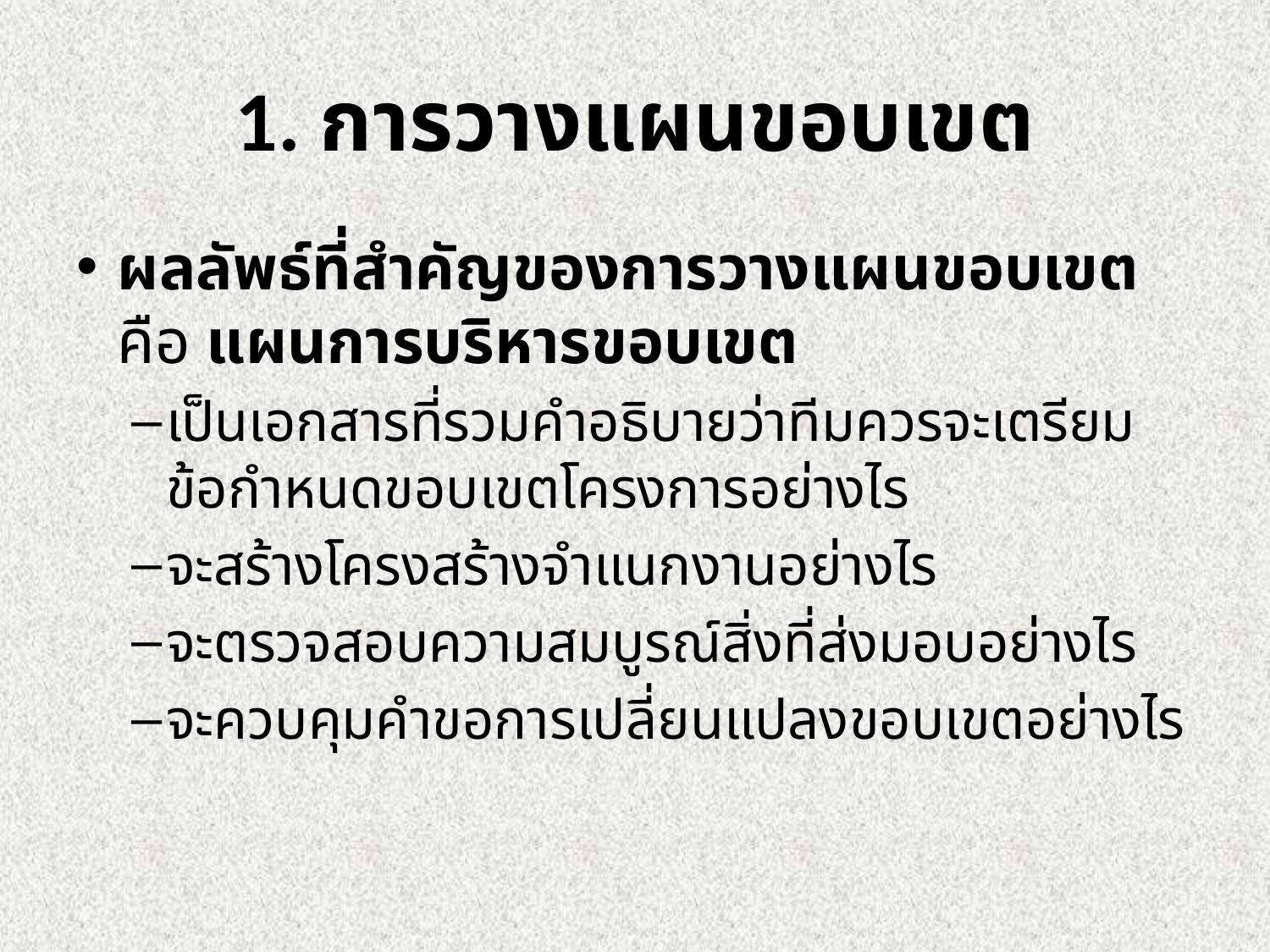

# 1. การวางแผนขอบเขต
ผลลัพธ์ที่สำคัญของการวางแผนขอบเขตคือ แผนการบริหารขอบเขต
เป็นเอกสารที่รวมคำอธิบายว่าทีมควรจะเตรียมข้อกำหนดขอบเขตโครงการอย่างไร
จะสร้างโครงสร้างจำแนกงานอย่างไร
จะตรวจสอบความสมบูรณ์สิ่งที่ส่งมอบอย่างไร
จะควบคุมคำขอการเปลี่ยนแปลงขอบเขตอย่างไร